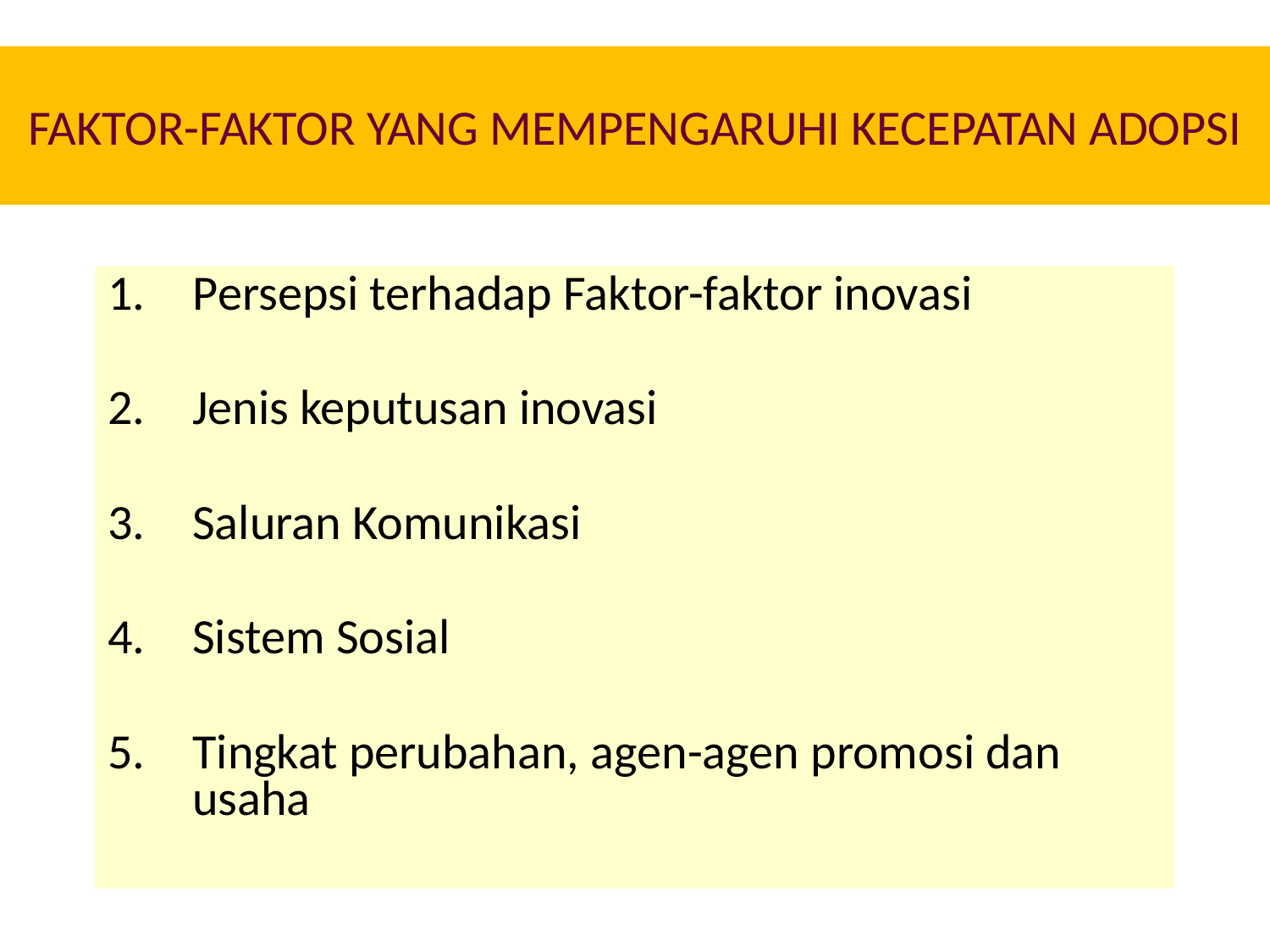

# FAKTOR-FAKTOR YANG MEMPENGARUHI KECEPATAN ADOPSI
Persepsi terhadap Faktor-faktor inovasi

Jenis keputusan inovasi

Saluran Komunikasi

Sistem Sosial

Tingkat perubahan, agen-agen promosi dan usaha